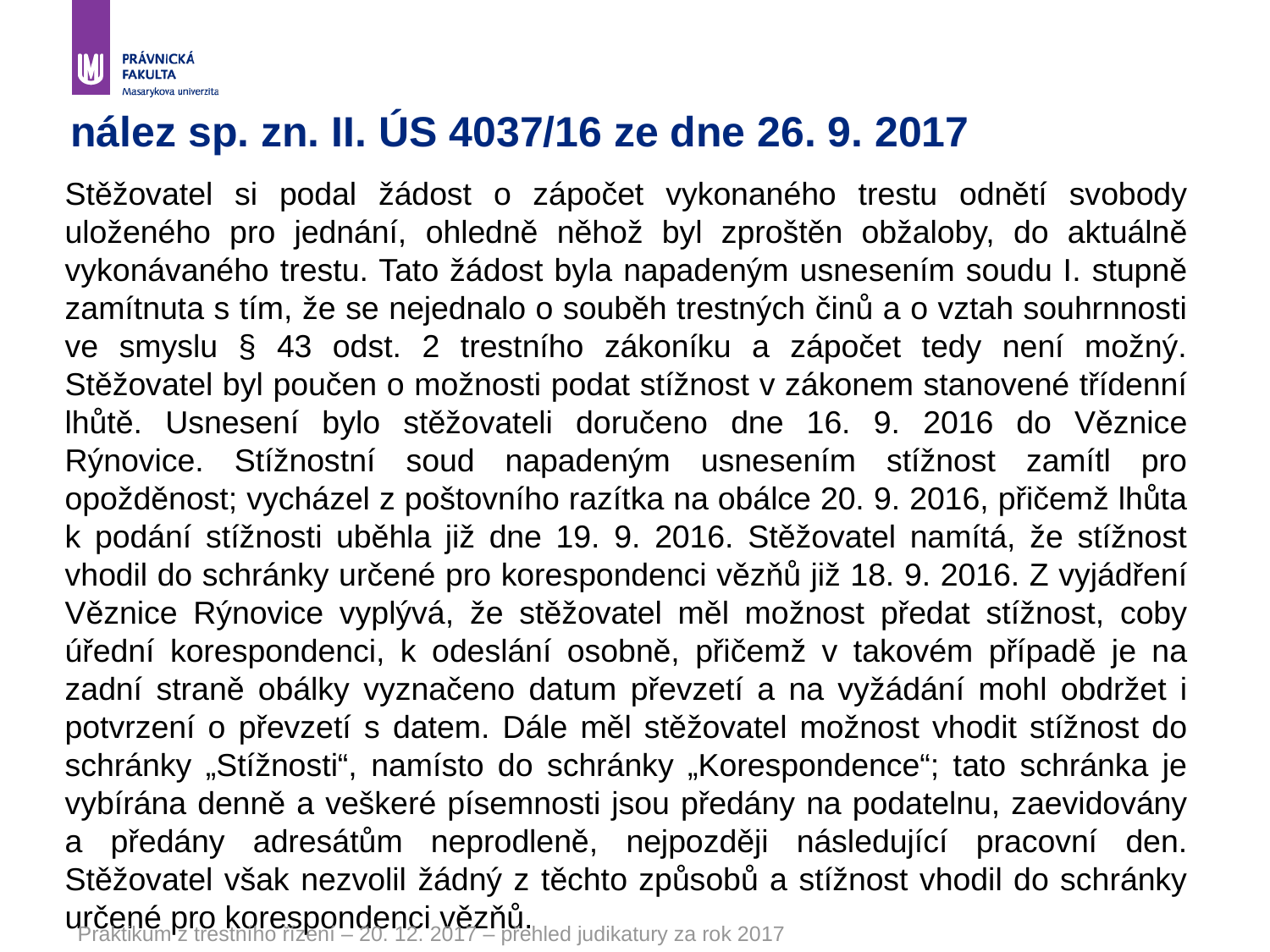

# nález sp. zn. II. ÚS 4037/16 ze dne 26. 9. 2017
Stěžovatel si podal žádost o zápočet vykonaného trestu odnětí svobody uloženého pro jednání, ohledně něhož byl zproštěn obžaloby, do aktuálně vykonávaného trestu. Tato žádost byla napadeným usnesením soudu I. stupně zamítnuta s tím, že se nejednalo o souběh trestných činů a o vztah souhrnnosti ve smyslu § 43 odst. 2 trestního zákoníku a zápočet tedy není možný. Stěžovatel byl poučen o možnosti podat stížnost v zákonem stanovené třídenní lhůtě. Usnesení bylo stěžovateli doručeno dne 16. 9. 2016 do Věznice Rýnovice. Stížnostní soud napadeným usnesením stížnost zamítl pro opožděnost; vycházel z poštovního razítka na obálce 20. 9. 2016, přičemž lhůta k podání stížnosti uběhla již dne 19. 9. 2016. Stěžovatel namítá, že stížnost vhodil do schránky určené pro korespondenci vězňů již 18. 9. 2016. Z vyjádření Věznice Rýnovice vyplývá, že stěžovatel měl možnost předat stížnost, coby úřední korespondenci, k odeslání osobně, přičemž v takovém případě je na zadní straně obálky vyznačeno datum převzetí a na vyžádání mohl obdržet i potvrzení o převzetí s datem. Dále měl stěžovatel možnost vhodit stížnost do schránky „Stížnosti“, namísto do schránky „Korespondence“; tato schránka je vybírána denně a veškeré písemnosti jsou předány na podatelnu, zaevidovány a předány adresátům neprodleně, nejpozději následující pracovní den. Stěžovatel však nezvolil žádný z těchto způsobů a stížnost vhodil do schránky určené pro korespondenci vězňů.
Praktikum z trestního řízení – 20. 12. 2017 – přehled judikatury za rok 2017